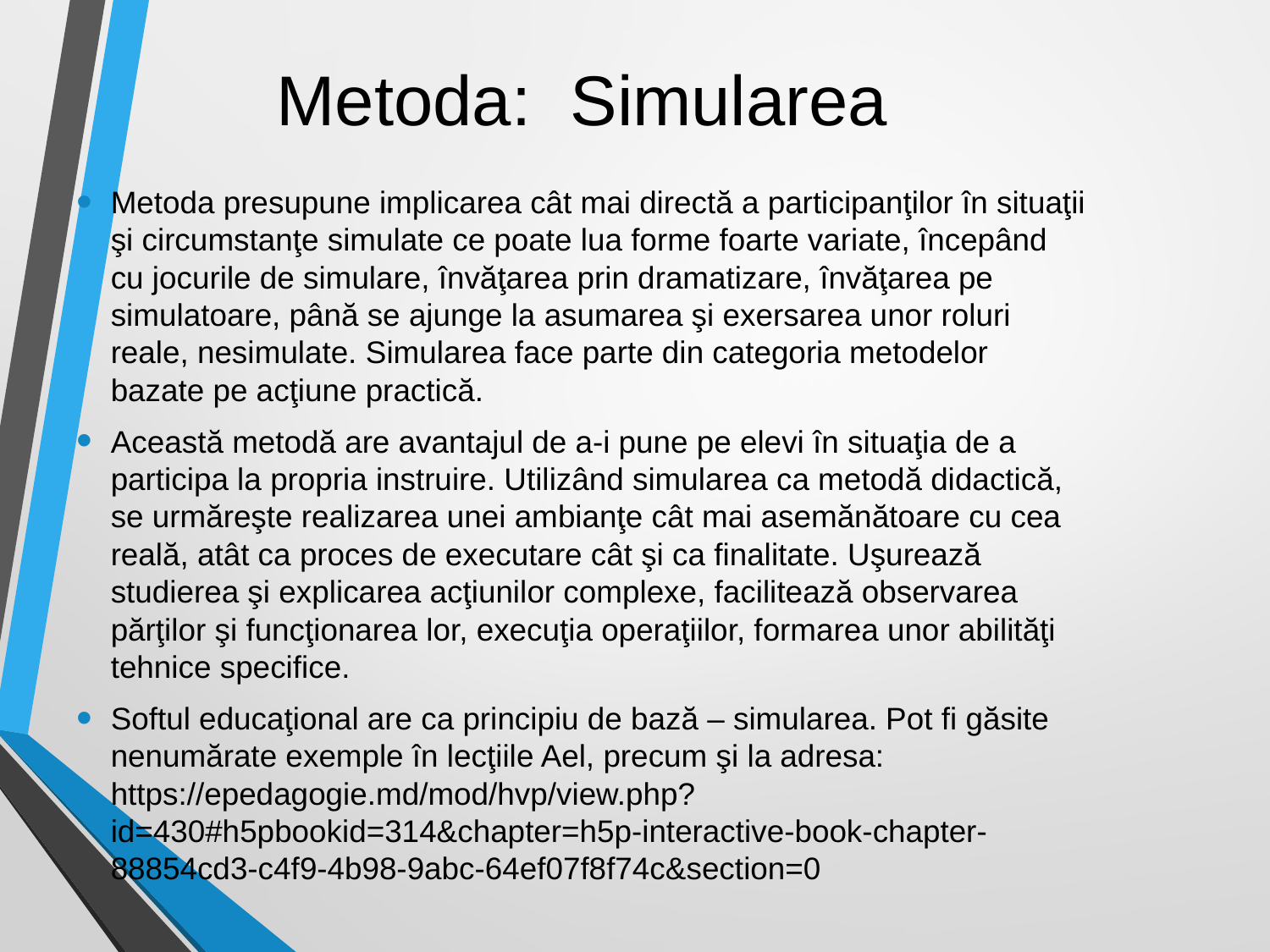

# Metoda:  Simularea
Metoda presupune implicarea cât mai directă a participanţilor în situaţii şi circumstanţe simulate ce poate lua forme foarte variate, începând cu jocurile de simulare, învăţarea prin dramatizare, învăţarea pe simulatoare, până se ajunge la asumarea şi exersarea unor roluri reale, nesimulate. Simularea face parte din categoria metodelor bazate pe acţiune practică.
Această metodă are avantajul de a-i pune pe elevi în situaţia de a participa la propria instruire. Utilizând simularea ca metodă didactică, se urmăreşte realizarea unei ambianţe cât mai asemănătoare cu cea reală, atât ca proces de executare cât şi ca finalitate. Uşurează studierea şi explicarea acţiunilor complexe, facilitează observarea părţilor şi funcţionarea lor, execuţia operaţiilor, formarea unor abilităţi tehnice specifice.
Softul educaţional are ca principiu de bază – simularea. Pot fi găsite nenumărate exemple în lecţiile Ael, precum şi la adresa: https://epedagogie.md/mod/hvp/view.php?id=430#h5pbookid=314&chapter=h5p-interactive-book-chapter-88854cd3-c4f9-4b98-9abc-64ef07f8f74c&section=0